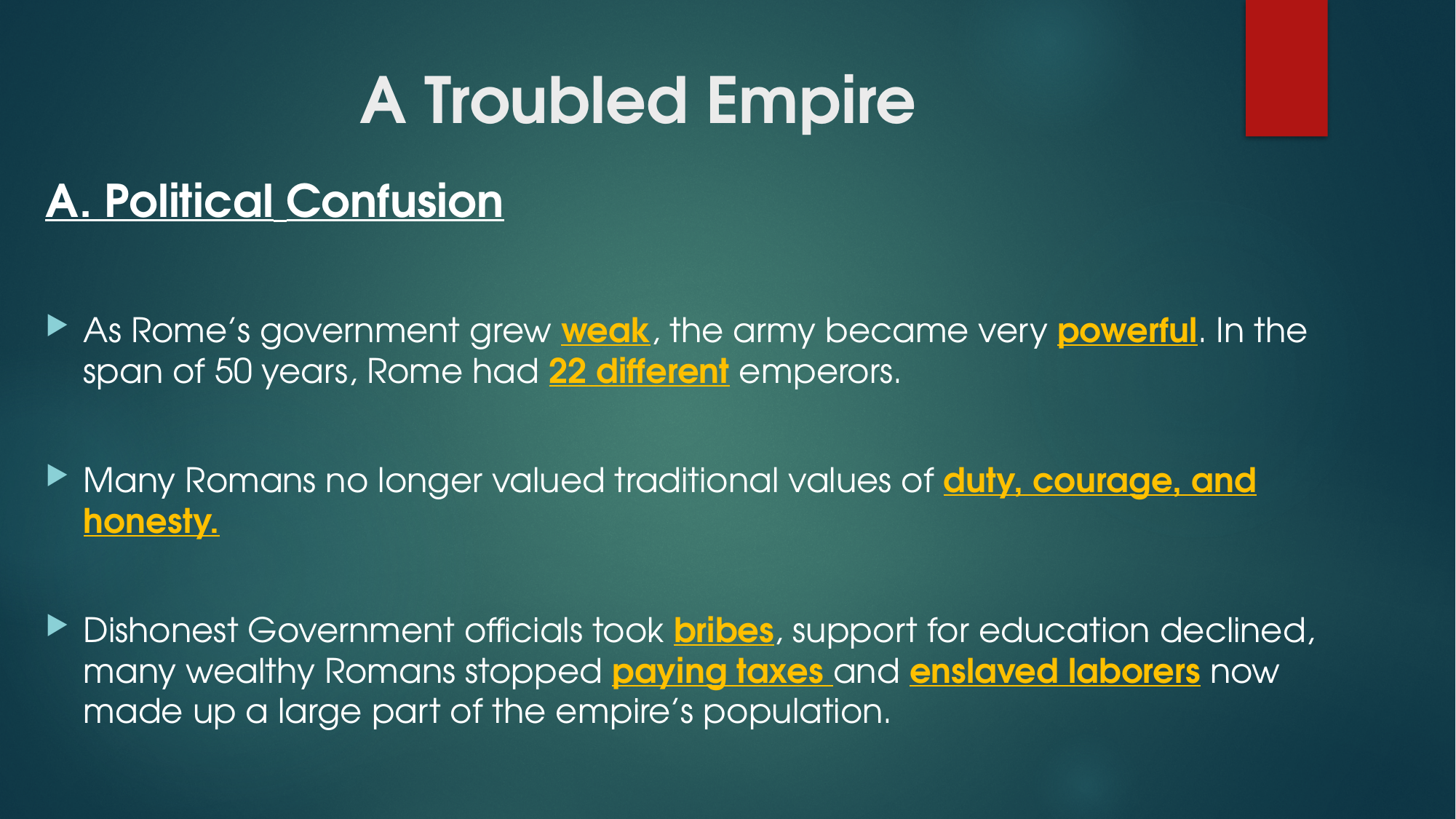

# A Troubled Empire
A. Political Confusion

As Rome’s government grew weak, the army became very powerful. In the span of 50 years, Rome had 22 different emperors.

Many Romans no longer valued traditional values of duty, courage, and honesty.

Dishonest Government officials took bribes, support for education declined, many wealthy Romans stopped paying taxes and enslaved laborers now made up a large part of the empire’s population.